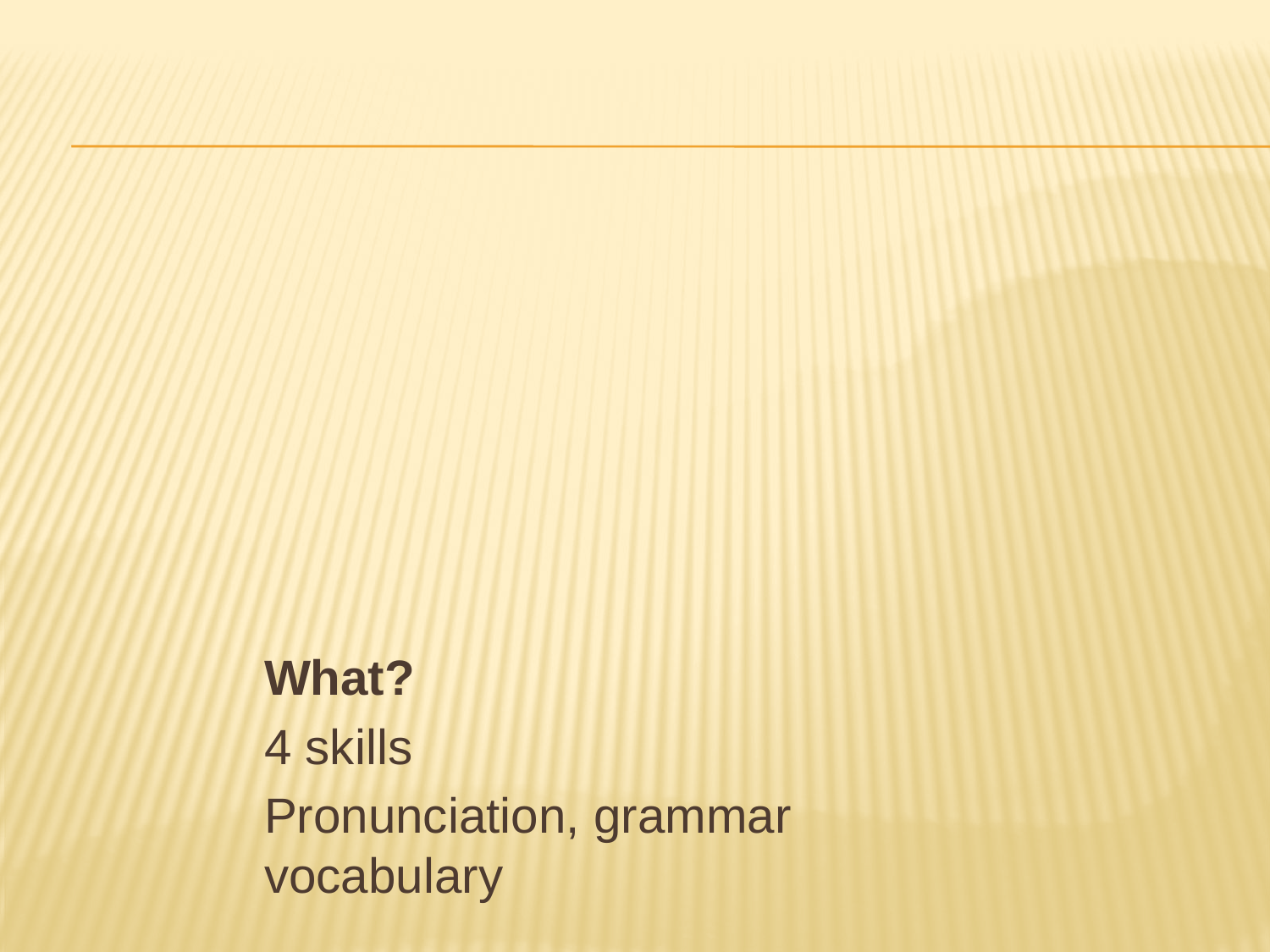

What?
4 skills
Pronunciation, grammar vocabulary
#